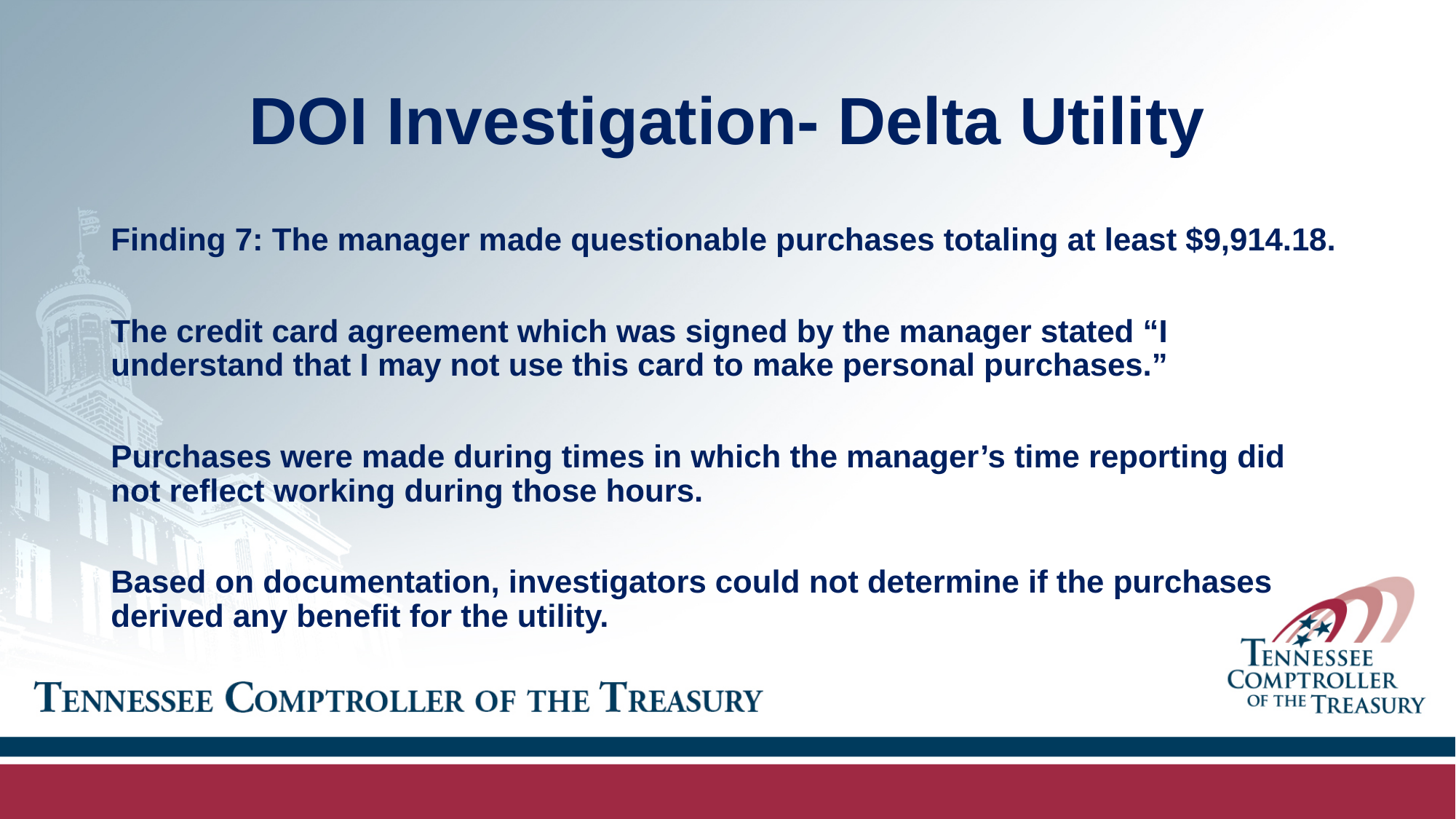

# DOI Investigation- Delta Utility
Finding 7: The manager made questionable purchases totaling at least $9,914.18.

The credit card agreement which was signed by the manager stated “I understand that I may not use this card to make personal purchases.”

Purchases were made during times in which the manager’s time reporting did not reflect working during those hours.

Based on documentation, investigators could not determine if the purchases derived any benefit for the utility.